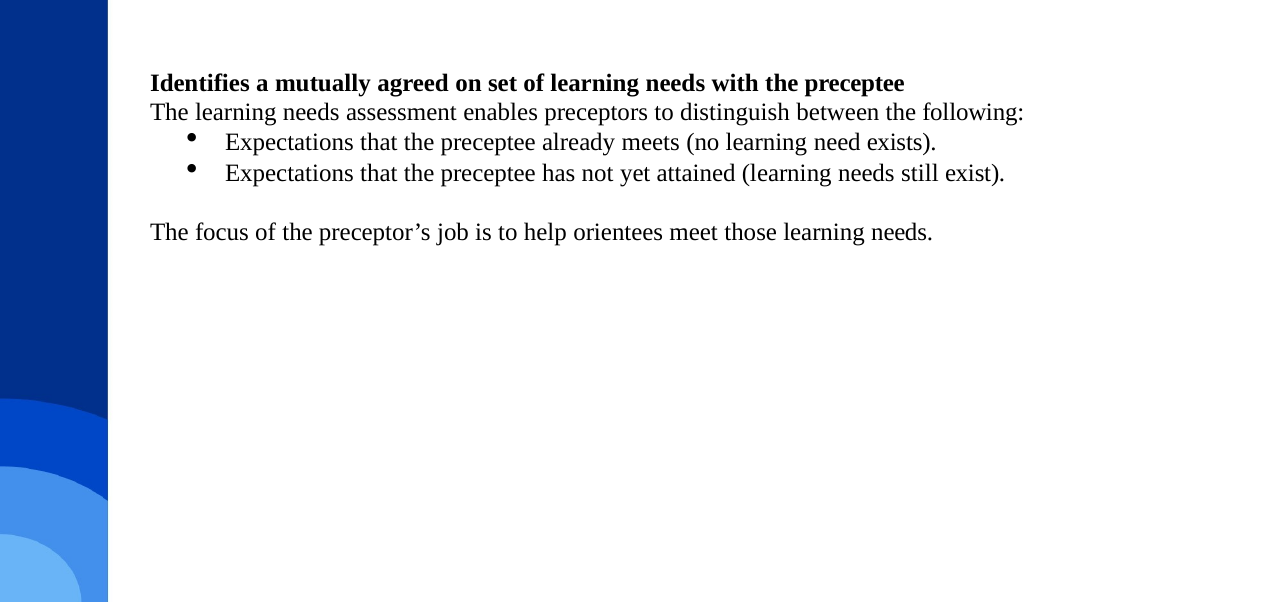

Identifies a mutually agreed on set of learning needs with the preceptee
The learning needs assessment enables preceptors to distinguish between the following:
Expectations that the preceptee already meets (no learning need exists).
Expectations that the preceptee has not yet attained (learning needs still exist).

The focus of the preceptor’s job is to help orientees meet those learning needs.